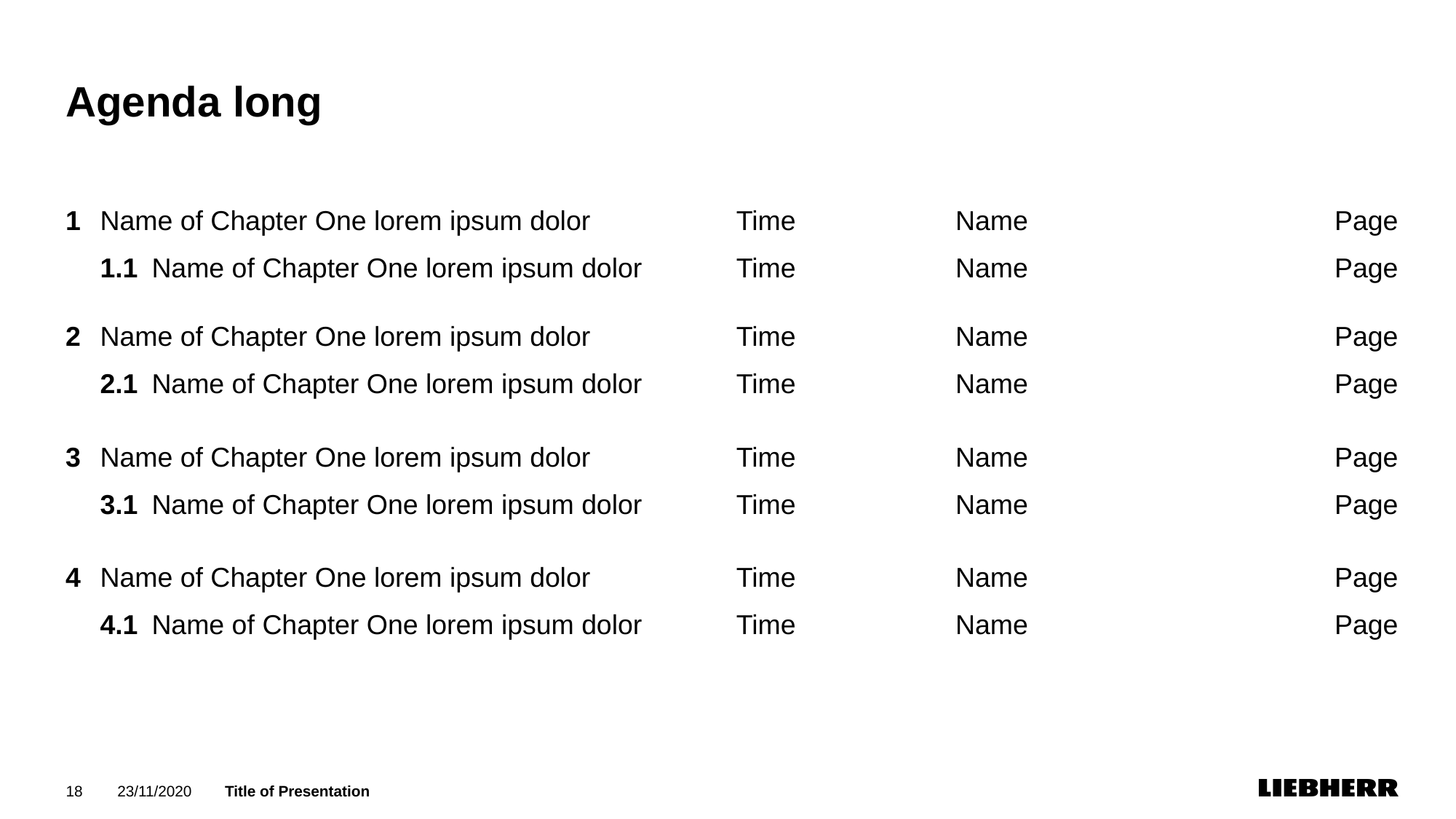

# Agenda long
1
Name of Chapter One lorem ipsum dolor
Time
Name
Page
1.1
Name of Chapter One lorem ipsum dolor
Time
Name
Page
2
Name of Chapter One lorem ipsum dolor
Time
Name
Page
2.1
Name of Chapter One lorem ipsum dolor
Time
Name
Page
3
Name of Chapter One lorem ipsum dolor
Time
Name
Page
3.1
Name of Chapter One lorem ipsum dolor
Time
Name
Page
4
Name of Chapter One lorem ipsum dolor
Time
Name
Page
4.1
Name of Chapter One lorem ipsum dolor
Time
Name
Page
18
23/11/2020
Title of Presentation